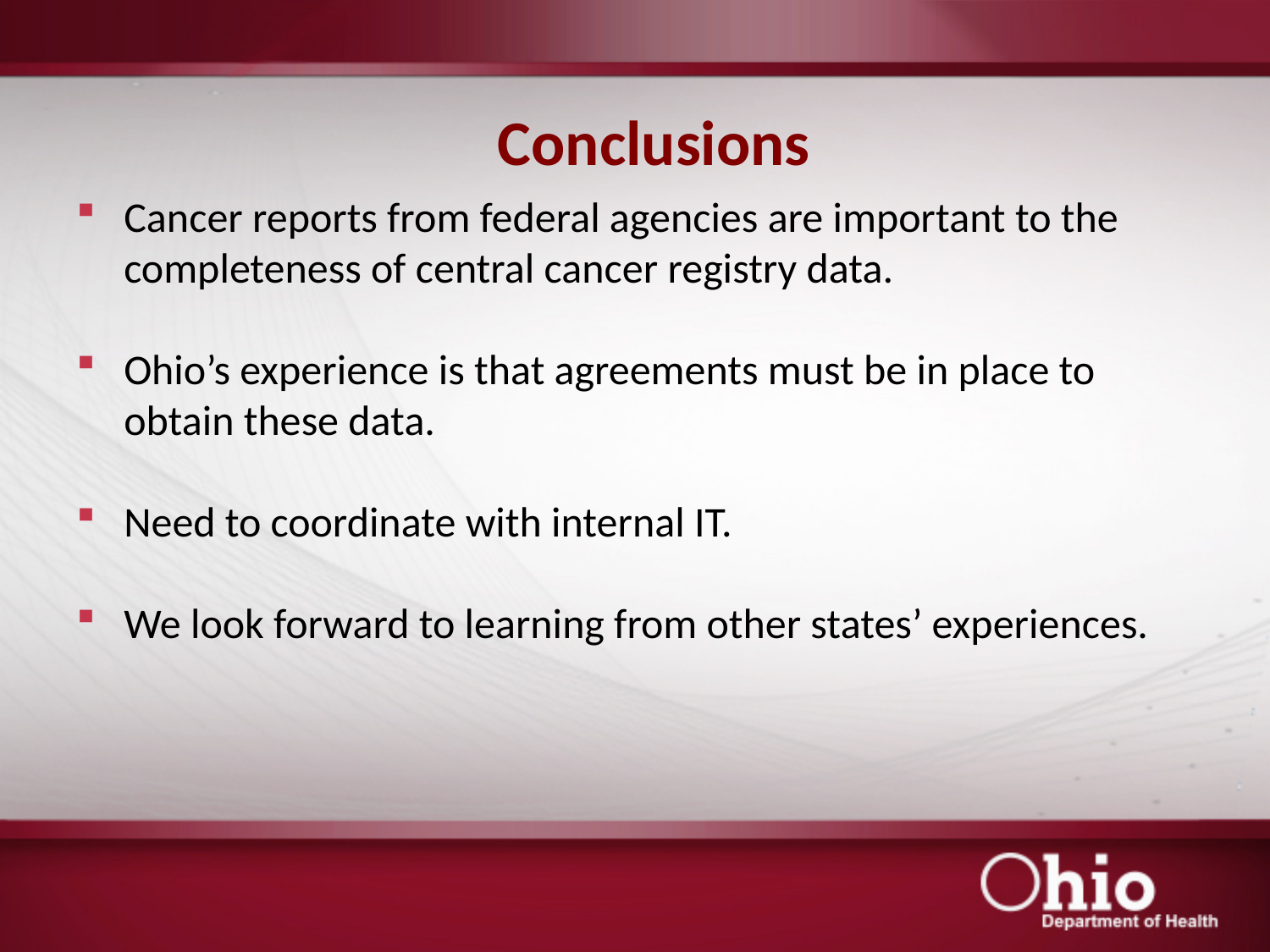

# Conclusions
Cancer reports from federal agencies are important to the completeness of central cancer registry data.

Ohio’s experience is that agreements must be in place to obtain these data.

Need to coordinate with internal IT.

We look forward to learning from other states’ experiences.